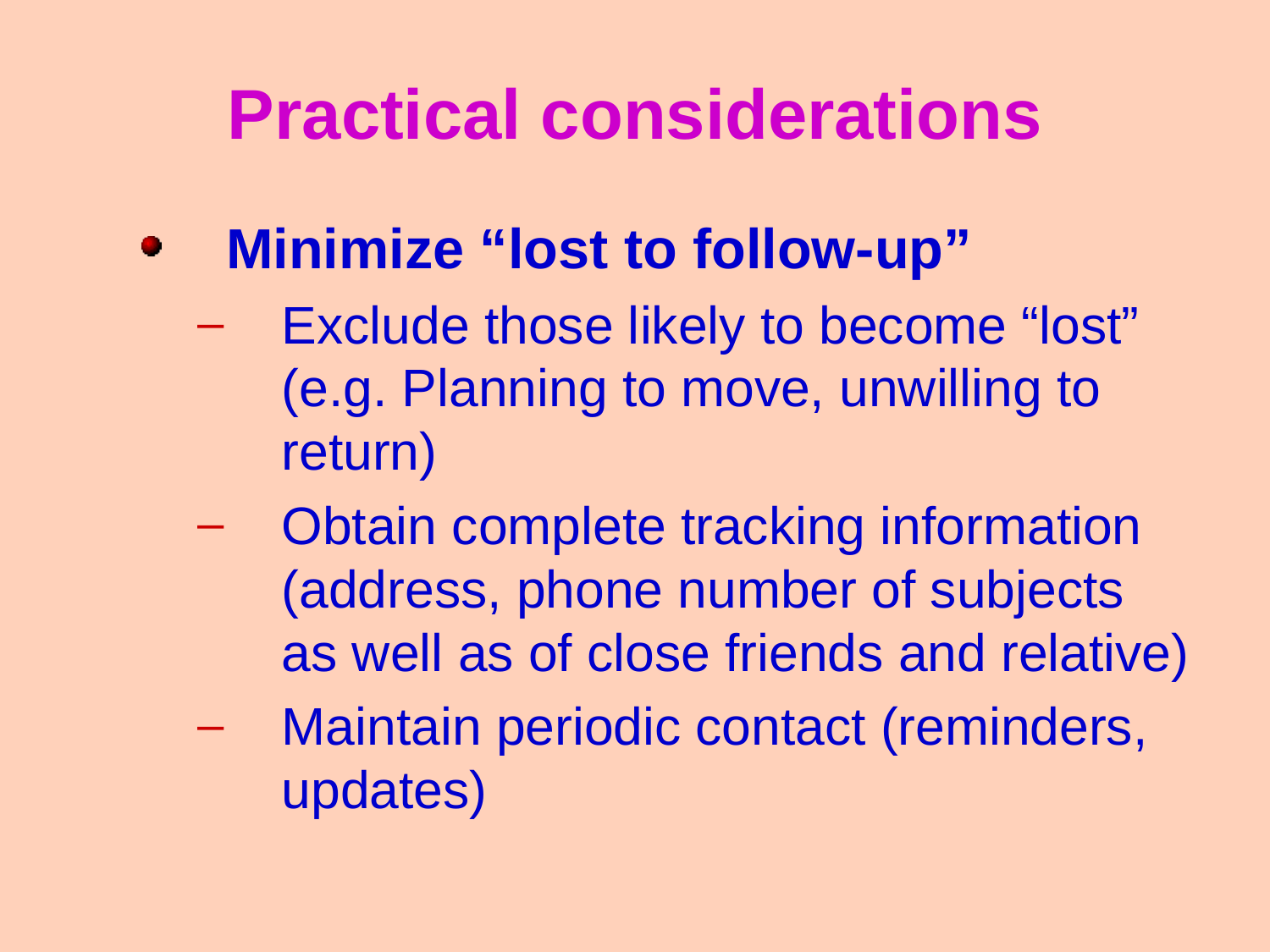

Practical considerations
Minimize “lost to follow-up”
Exclude those likely to become “lost” (e.g. Planning to move, unwilling to return)
Obtain complete tracking information (address, phone number of subjects as well as of close friends and relative)
Maintain periodic contact (reminders, updates)